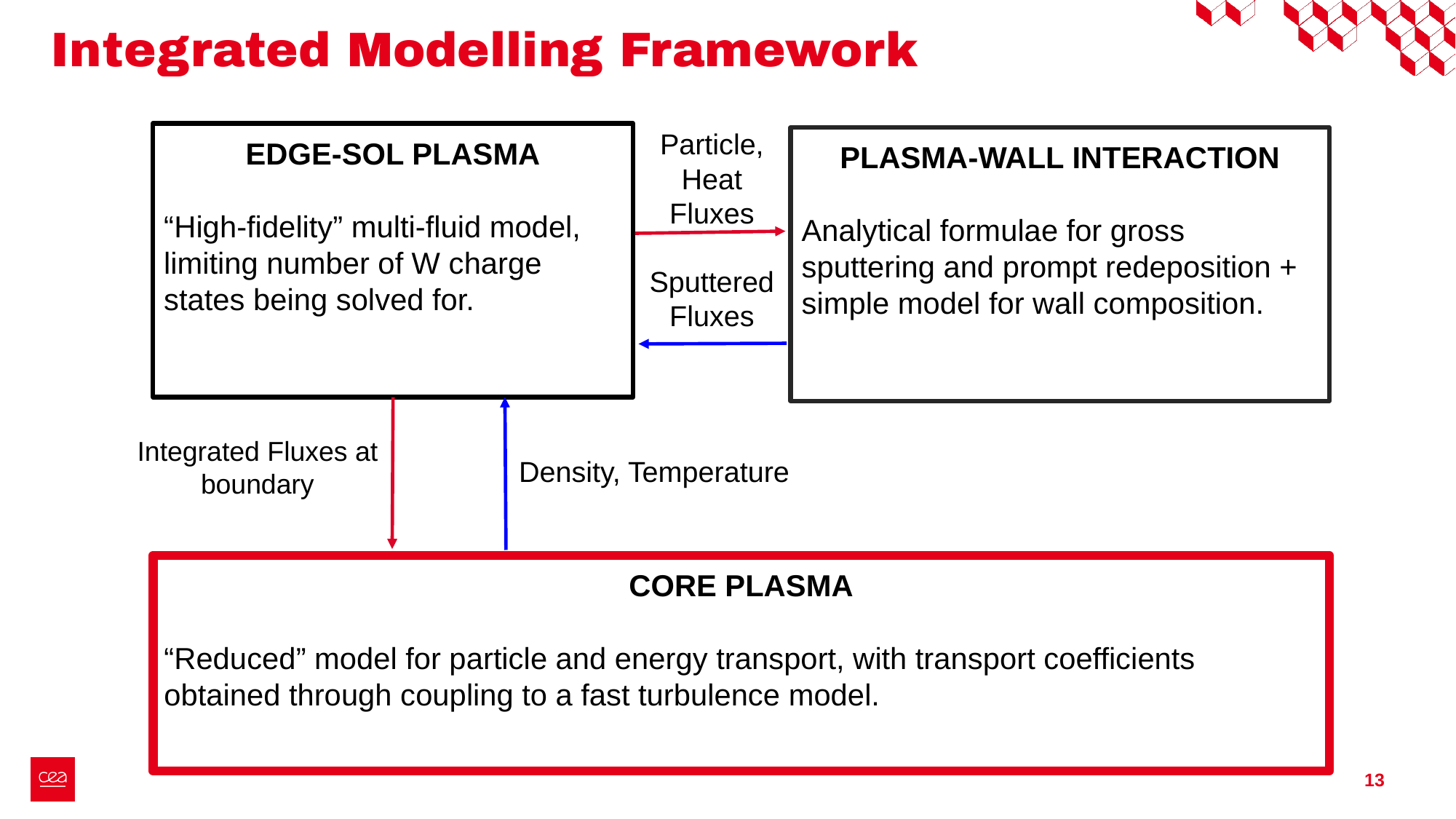

# Integrated Modelling Framework
Particle, Heat Fluxes
EDGE-SOL PLASMA

“High-fidelity” multi-fluid model, limiting number of W charge states being solved for.
PLASMA-WALL INTERACTION

Analytical formulae for gross sputtering and prompt redeposition + simple model for wall composition.
Sputtered Fluxes
Integrated Fluxes at boundary
Density, Temperature
CORE PLASMA

“Reduced” model for particle and energy transport, with transport coefficients obtained through coupling to a fast turbulence model.

13